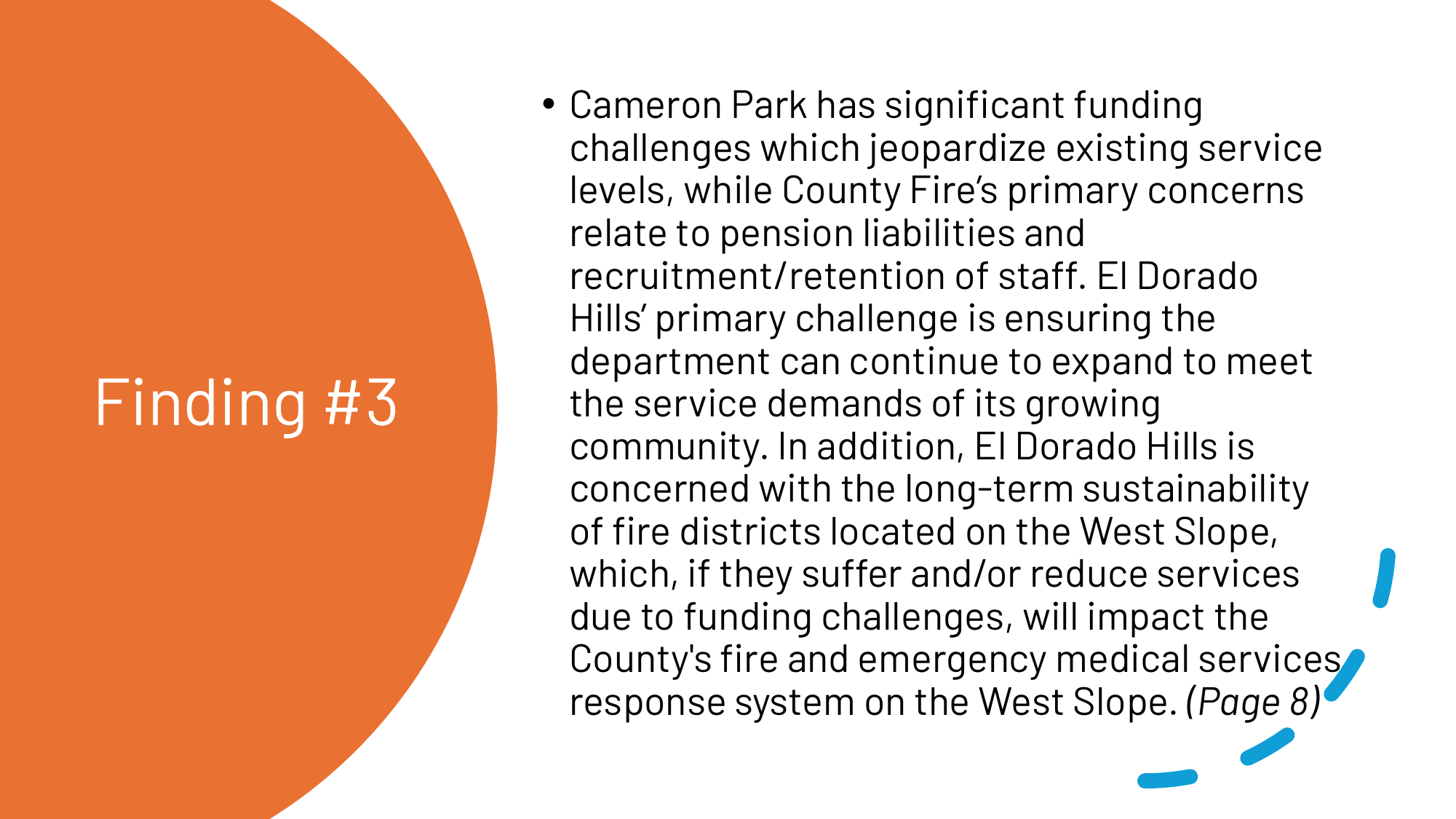

Cameron Park has significant funding challenges which jeopardize existing service levels, while County Fire’s primary concerns relate to pension liabilities and recruitment/retention of staff. El Dorado Hills’ primary challenge is ensuring the department can continue to expand to meet the service demands of its growing community. In addition, El Dorado Hills is concerned with the long-term sustainability of fire districts located on the West Slope, which, if they suffer and/or reduce services due to funding challenges, will impact the County's fire and emergency medical services response system on the West Slope. (Page 8)
# Finding #3